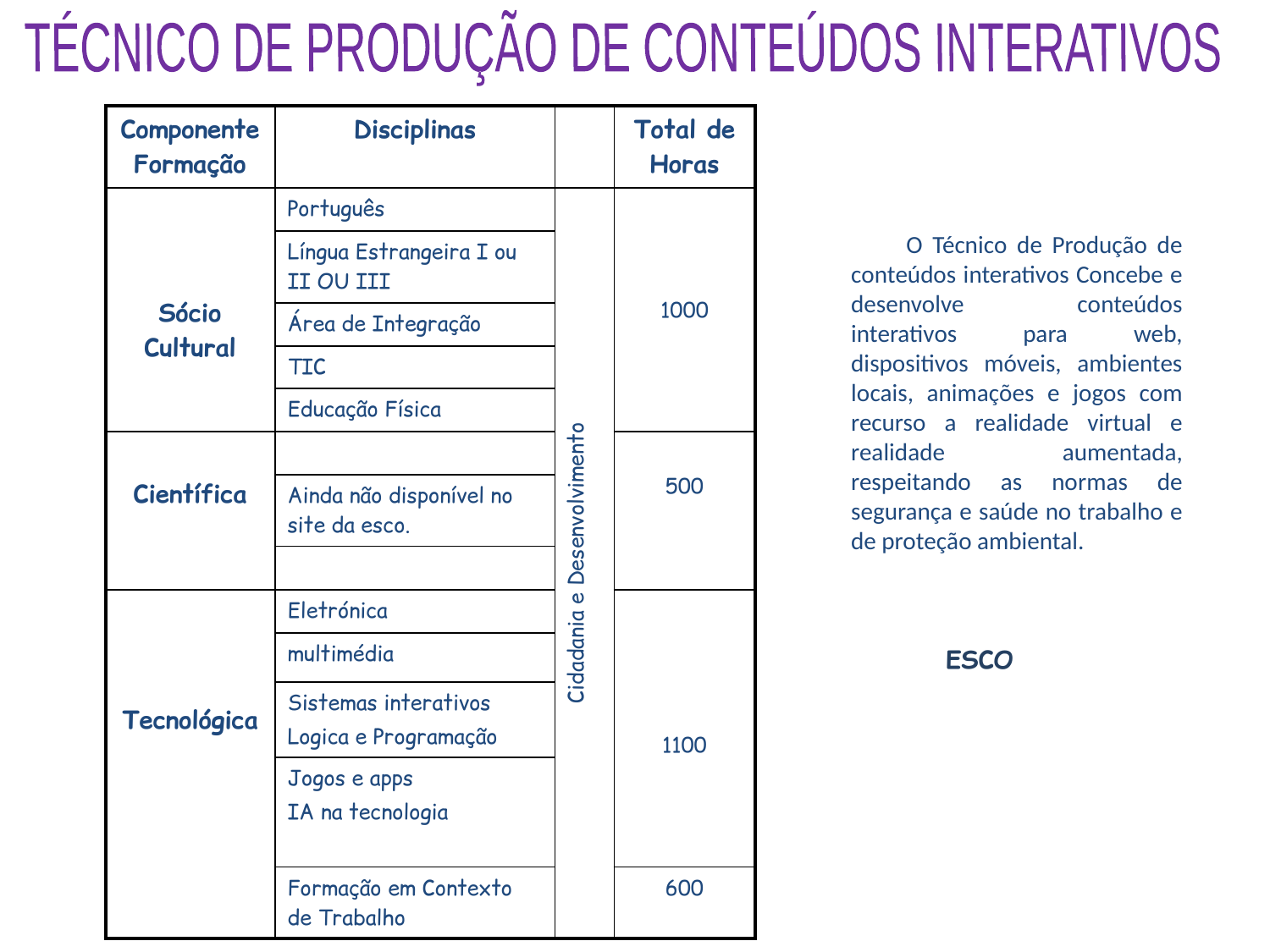

TÉCNICO DE PRODUÇÃO DE CONTEÚDOS INTERATIVOS
| Componente Formação | Disciplinas |  | Total de Horas |
| --- | --- | --- | --- |
| Sócio Cultural | Português | Cidadania e Desenvolvimento | 1000 |
|  | Língua Estrangeira I ou II OU III |  |  |
|  | Área de Integração |  |  |
|  | TIC |  |  |
|  | Educação Física |  |  |
| Científica |  |  | 500 |
|  | Ainda não disponível no site da esco. |  |  |
|  |  |  |  |
| Tecnológica | Eletrónica |  | 1100 |
|  | multimédia |  |  |
|  | Sistemas interativos Logica e Programação |  |  |
|  | Jogos e apps IA na tecnologia |  |  |
|  | Formação em Contexto de Trabalho |  | 600 |

           O Técnico de Produção de conteúdos interativos Concebe e desenvolve conteúdos interativos para web, dispositivos móveis, ambientes locais, animações e jogos com recurso a realidade virtual e realidade aumentada, respeitando as normas de segurança e saúde no trabalho e de proteção ambiental.

ESCO